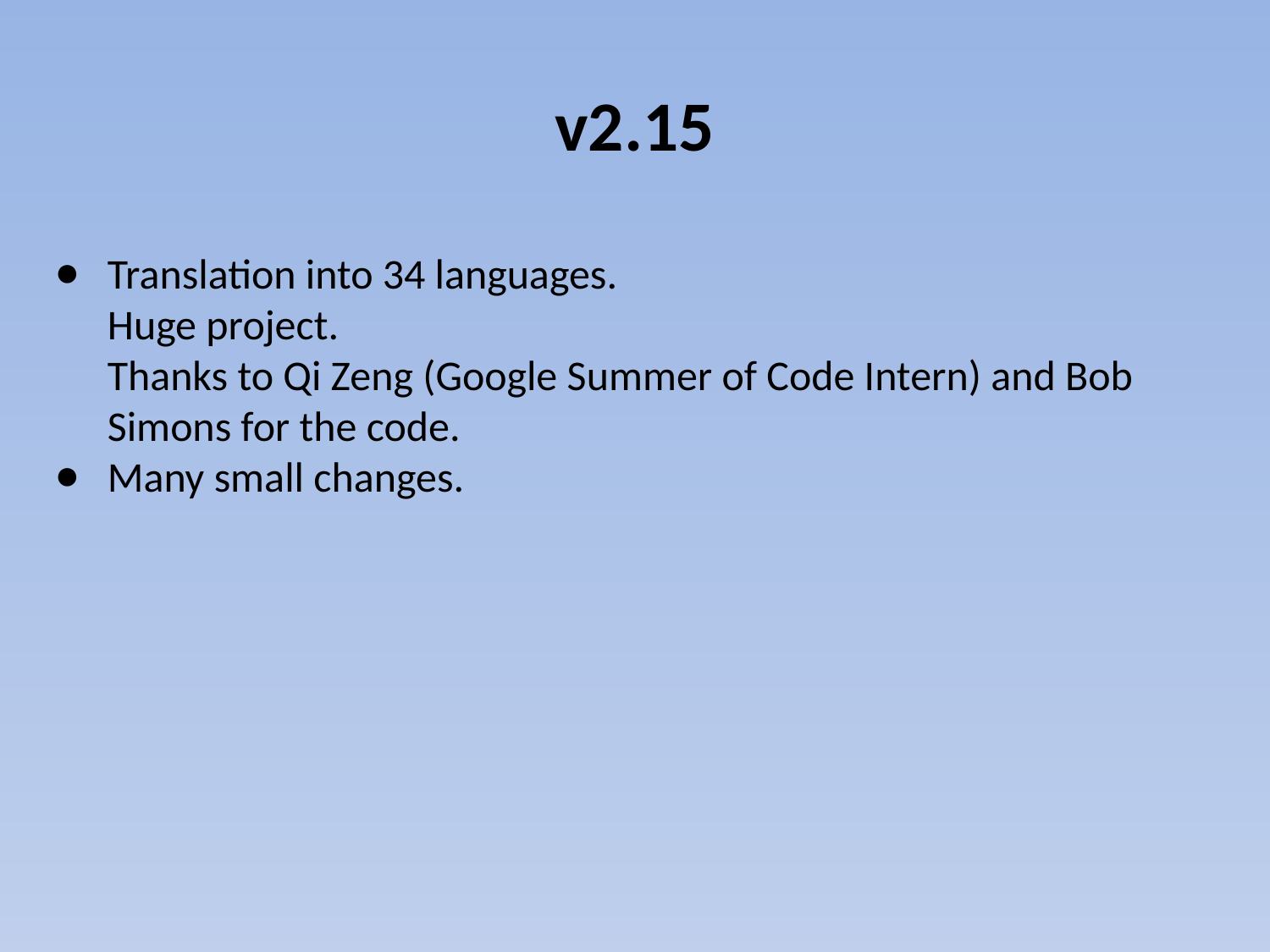

# v2.15
Translation into 34 languages.
Huge project.
Thanks to Qi Zeng (Google Summer of Code Intern) and Bob Simons for the code.
Many small changes.